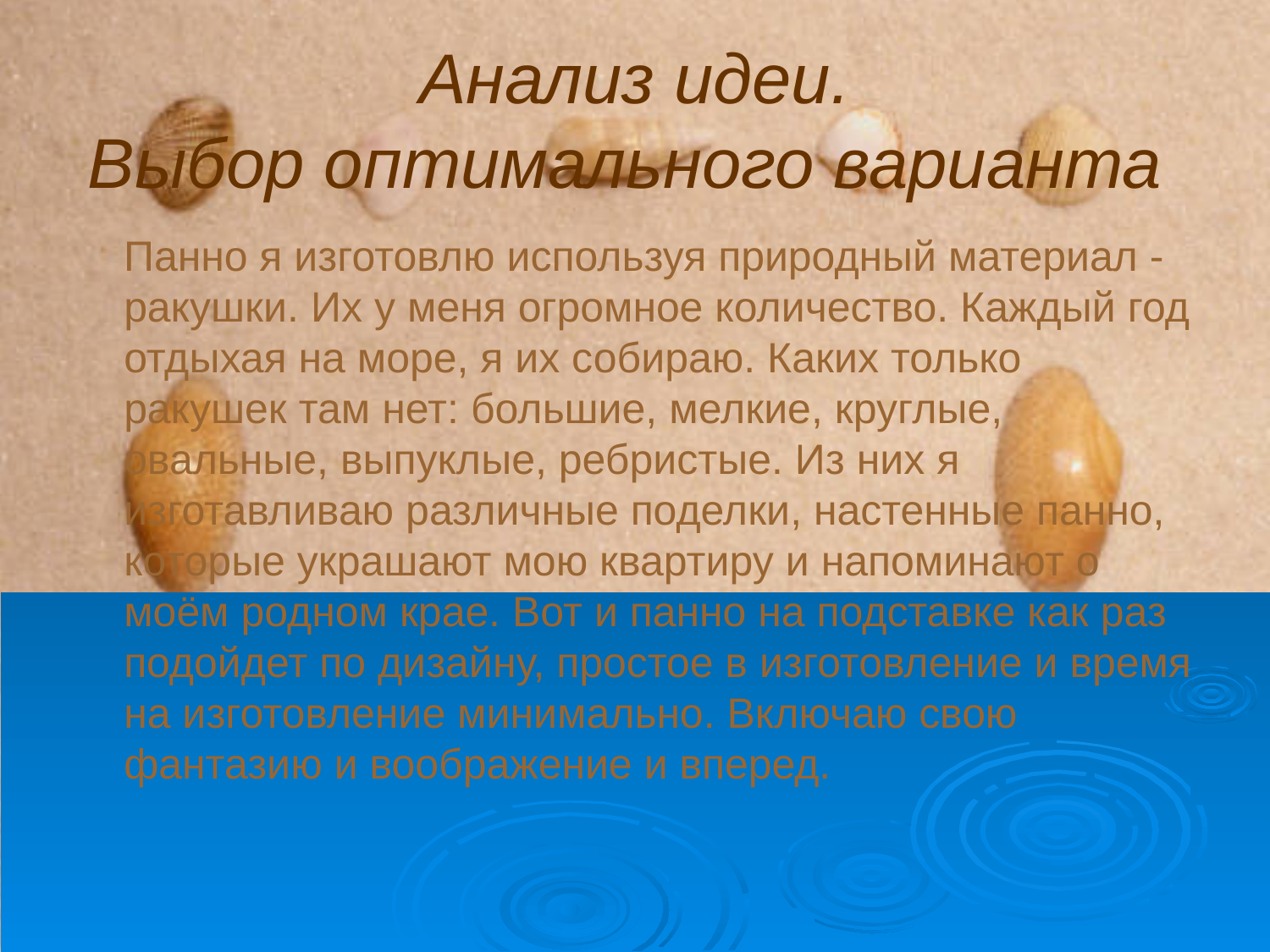

# Анализ идеи. Выбор оптимального варианта
    Панно я изготовлю используя природный материал -ракушки. Их у меня огромное количество. Каждый год отдыхая на море, я их собираю. Каких только ракушек там нет: большие, мелкие, круглые, овальные, выпуклые, ребристые. Из них я изготавливаю различные поделки, настенные панно, которые украшают мою квартиру и напоминают о моём родном крае. Вот и панно на подставке как раз  подойдет по дизайну, простое в изготовление и время на изготовление минимально. Включаю свою фантазию и воображение и вперед.